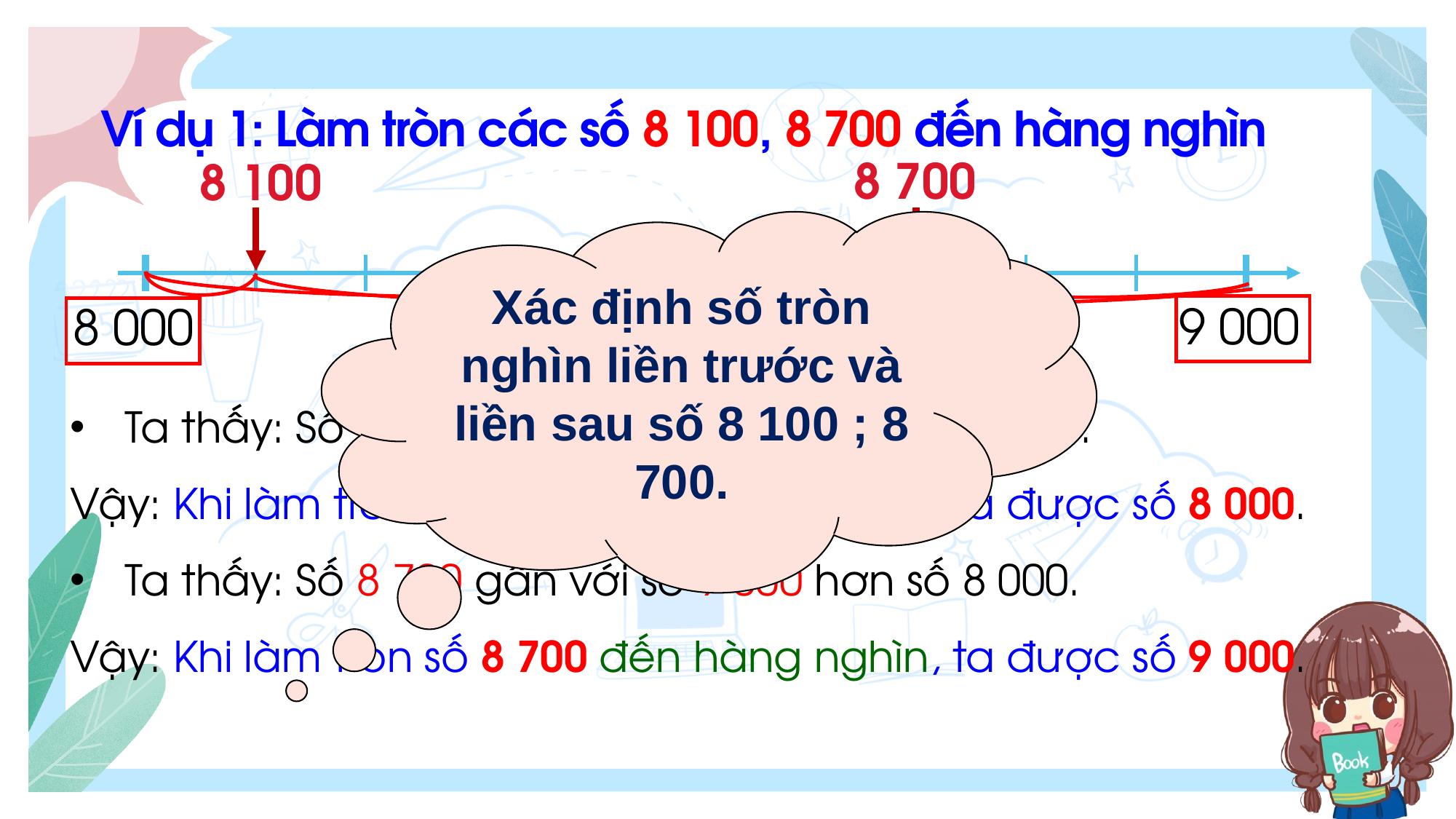

Ví dụ 1: Làm tròn các số 8 100, 8 700 đến hàng nghìn
8 700
8 100
Xác định số tròn nghìn liền trước và liền sau số 8 100 ; 8 700.

8 500

9 000
8 000

Ta thấy: Số 8 100  gần với số 8 000 hơn số 9 000.
Vậy: Khi làm tròn số 8 100 đến hàng nghìn, ta được số 8 000.
Ta thấy: Số 8 700 gần với số 9 000 hơn số 8 000.
Vậy: Khi làm tròn số 8 700 đến hàng nghìn, ta được số 9 000.